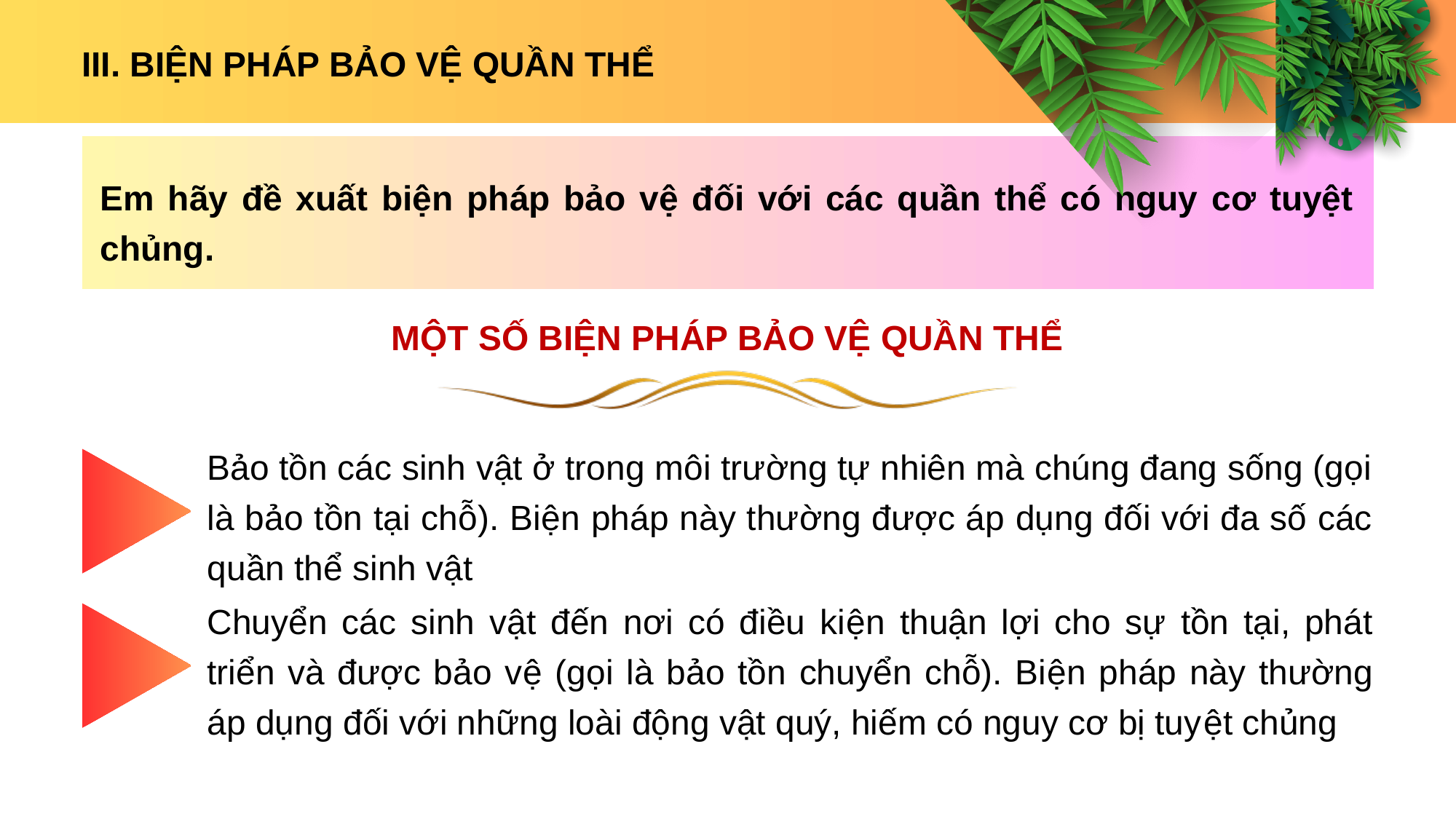

III. BIỆN PHÁP BẢO VỆ QUẦN THỂ

Em hãy đề xuất biện pháp bảo vệ đối với các quần thể có nguy cơ tuyệt chủng.
MỘT SỐ BIỆN PHÁP BẢO VỆ QUẦN THỂ

Bảo tồn các sinh vật ở trong môi trường tự nhiên mà chúng đang sống (gọi là bảo tồn tại chỗ). Biện pháp này thường được áp dụng đối với đa số các quần thể sinh vật

Chuyển các sinh vật đến nơi có điều kiện thuận lợi cho sự tồn tại, phát triển và được bảo vệ (gọi là bảo tồn chuyển chỗ). Biện pháp này thường áp dụng đối với những loài động vật quý, hiếm có nguy cơ bị tuyệt chủng